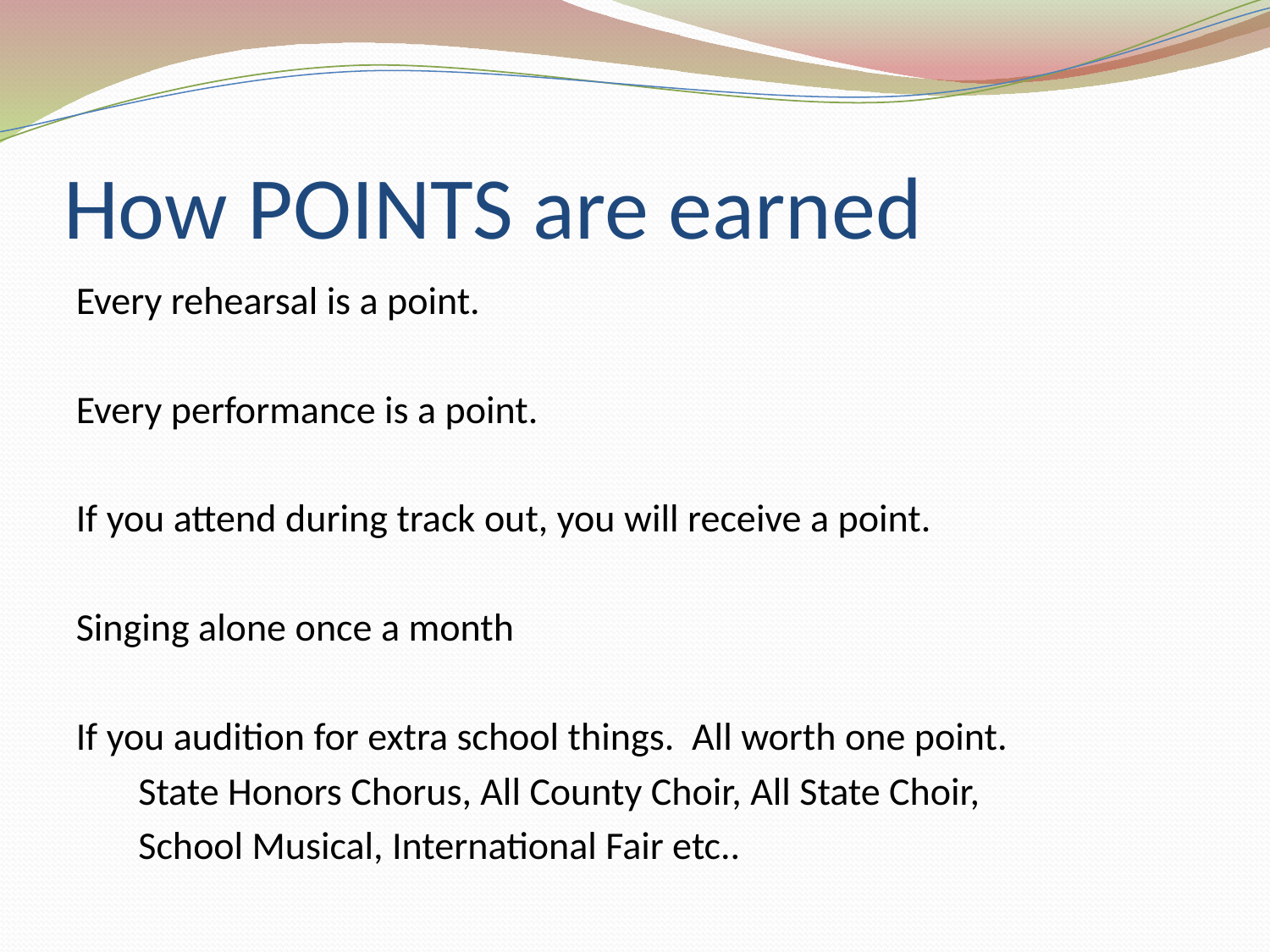

# How POINTS are earned
Every rehearsal is a point.

Every performance is a point.

If you attend during track out, you will receive a point.

Singing alone once a month

If you audition for extra school things.  All worth one point.
       State Honors Chorus, All County Choir, All State Choir,
       School Musical, International Fair etc..